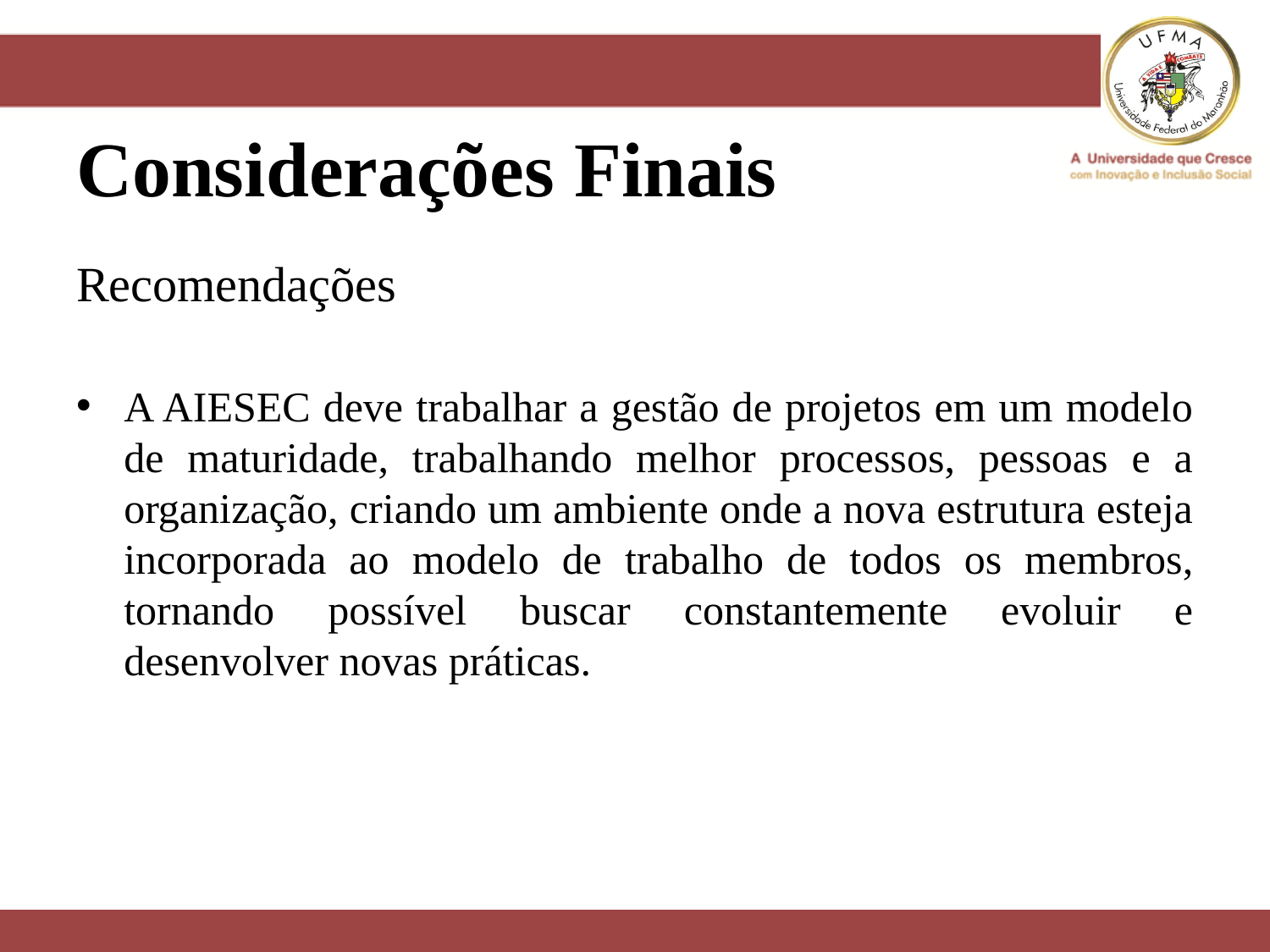

# Considerações Finais
Recomendações

A AIESEC deve trabalhar a gestão de projetos em um modelo de maturidade, trabalhando melhor processos, pessoas e a organização, criando um ambiente onde a nova estrutura esteja incorporada ao modelo de trabalho de todos os membros, tornando possível buscar constantemente evoluir e desenvolver novas práticas.